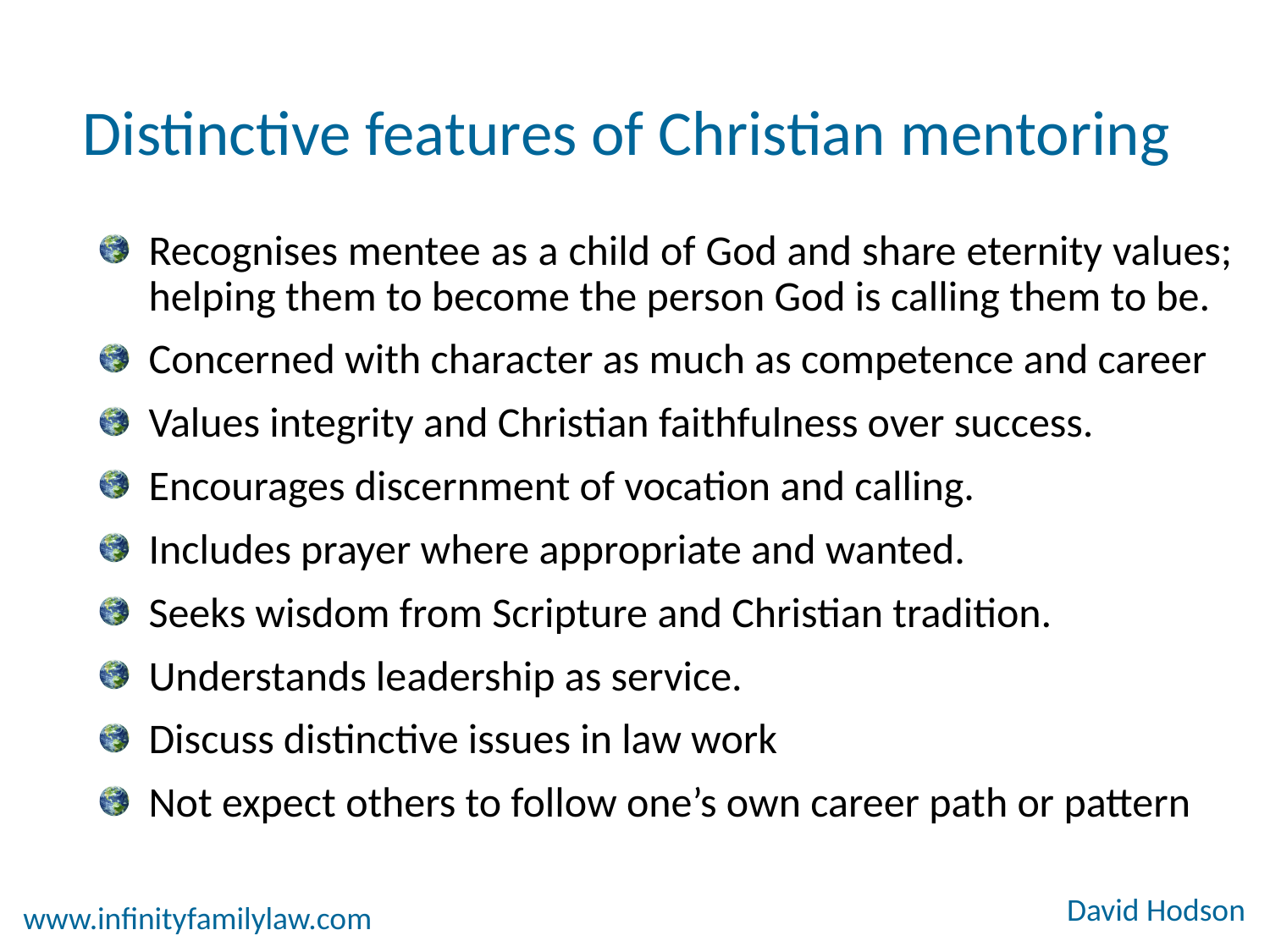

# Distinctive features of Christian mentoring
Recognises mentee as a child of God and share eternity values; helping them to become the person God is calling them to be.
Concerned with character as much as competence and career
Values integrity and Christian faithfulness over success.
Encourages discernment of vocation and calling.
Includes prayer where appropriate and wanted.
Seeks wisdom from Scripture and Christian tradition.
Understands leadership as service.
Discuss distinctive issues in law work
Not expect others to follow one’s own career path or pattern
David Hodson
www.infinityfamilylaw.com